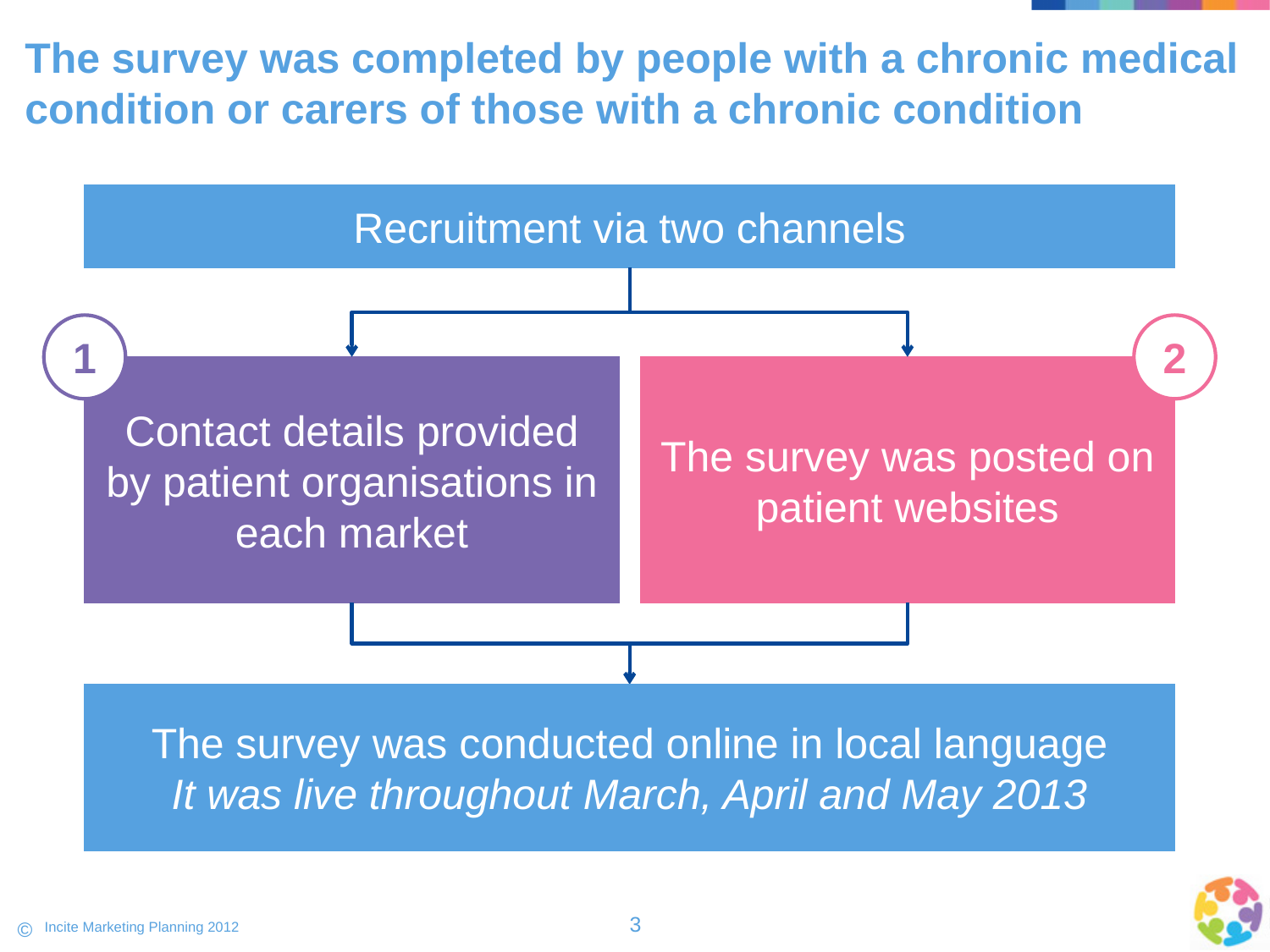

# The survey was completed by people with a chronic medical condition or carers of those with a chronic condition
Recruitment via two channels
1
2
The survey was posted on patient websites
Contact details provided by patient organisations in each market
The survey was conducted online in local language
It was live throughout March, April and May 2013